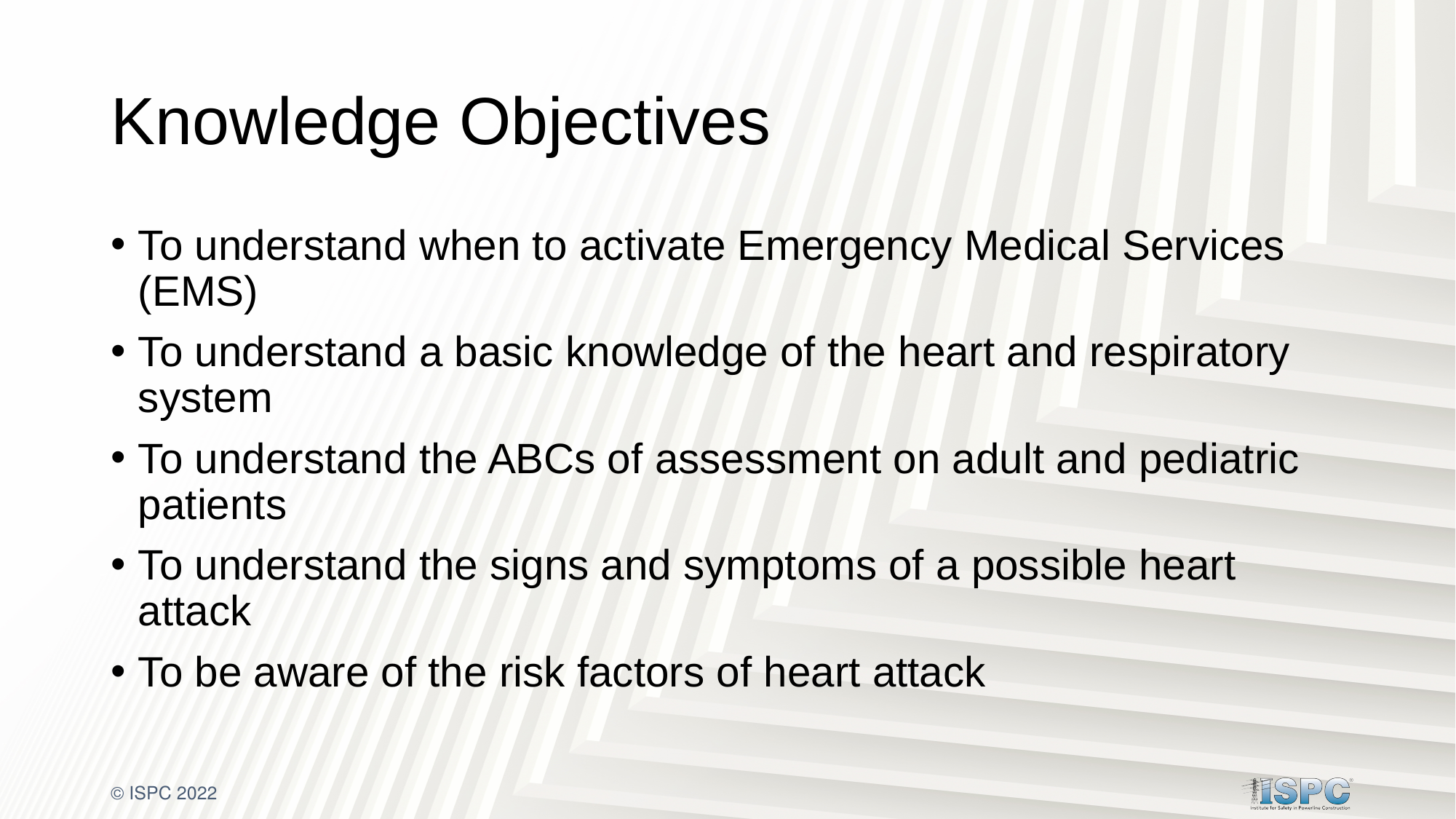

# Knowledge Objectives
To understand when to activate Emergency Medical Services (EMS)
To understand a basic knowledge of the heart and respiratory system
To understand the ABCs of assessment on adult and pediatric patients
To understand the signs and symptoms of a possible heart attack
To be aware of the risk factors of heart attack